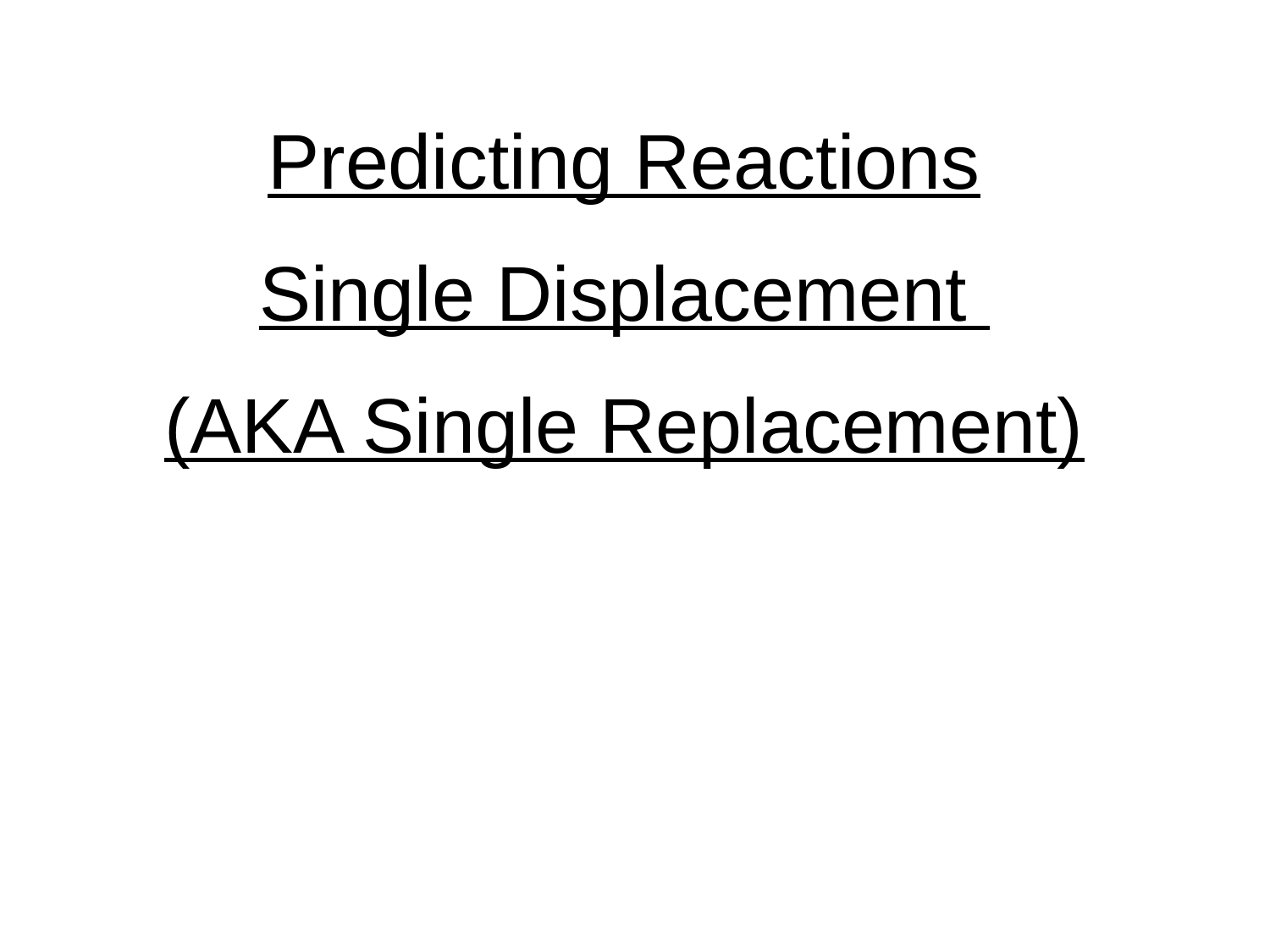

Predicting Reactions
Single Displacement
(AKA Single Replacement)